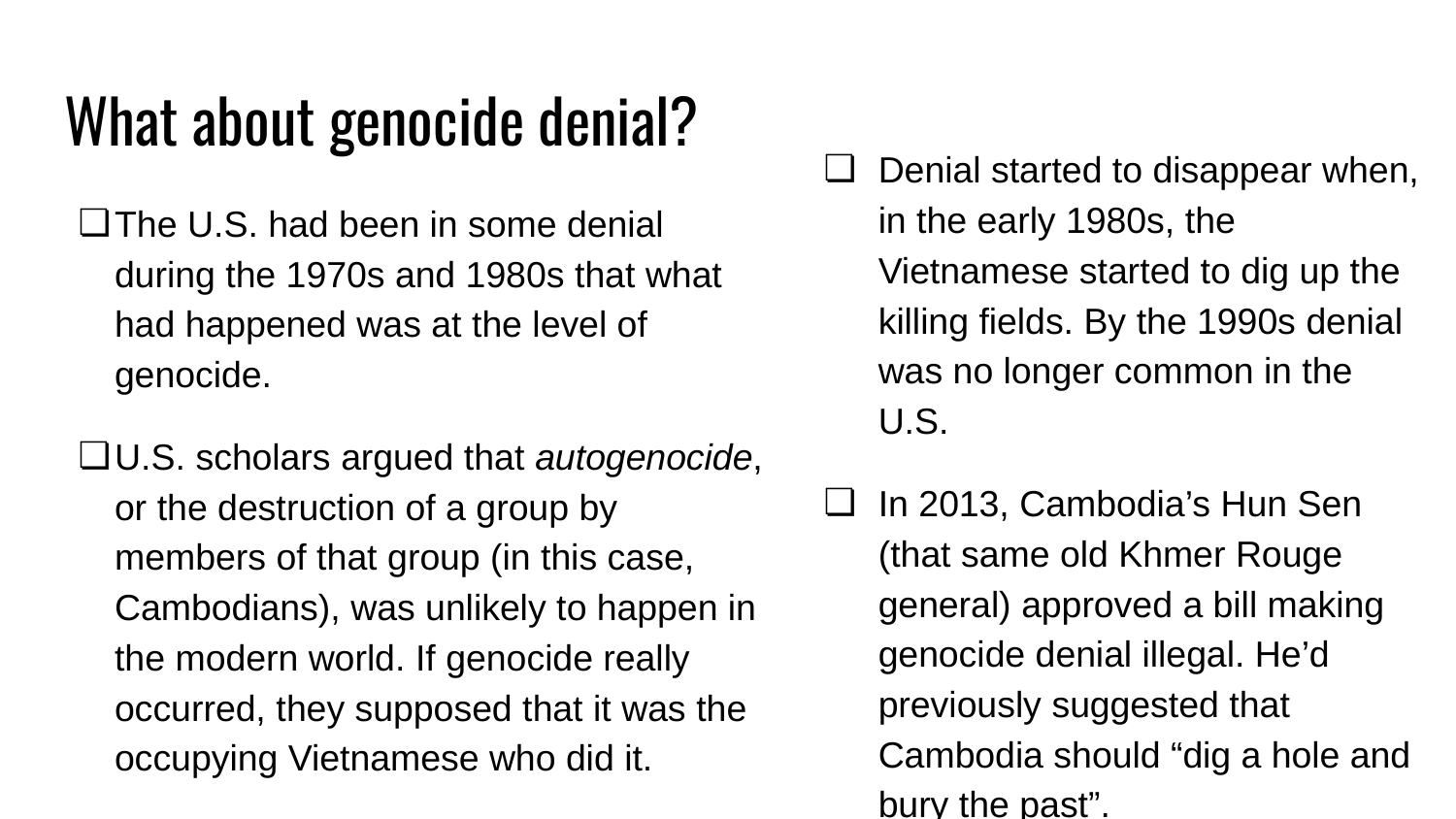

# What about genocide denial?
Denial started to disappear when, in the early 1980s, the Vietnamese started to dig up the killing fields. By the 1990s denial was no longer common in the U.S.
In 2013, Cambodia’s Hun Sen (that same old Khmer Rouge general) approved a bill making genocide denial illegal. He’d previously suggested that Cambodia should “dig a hole and bury the past”.

The U.S. had been in some denial during the 1970s and 1980s that what had happened was at the level of genocide.
U.S. scholars argued that autogenocide, or the destruction of a group by members of that group (in this case, Cambodians), was unlikely to happen in the modern world. If genocide really occurred, they supposed that it was the occupying Vietnamese who did it.